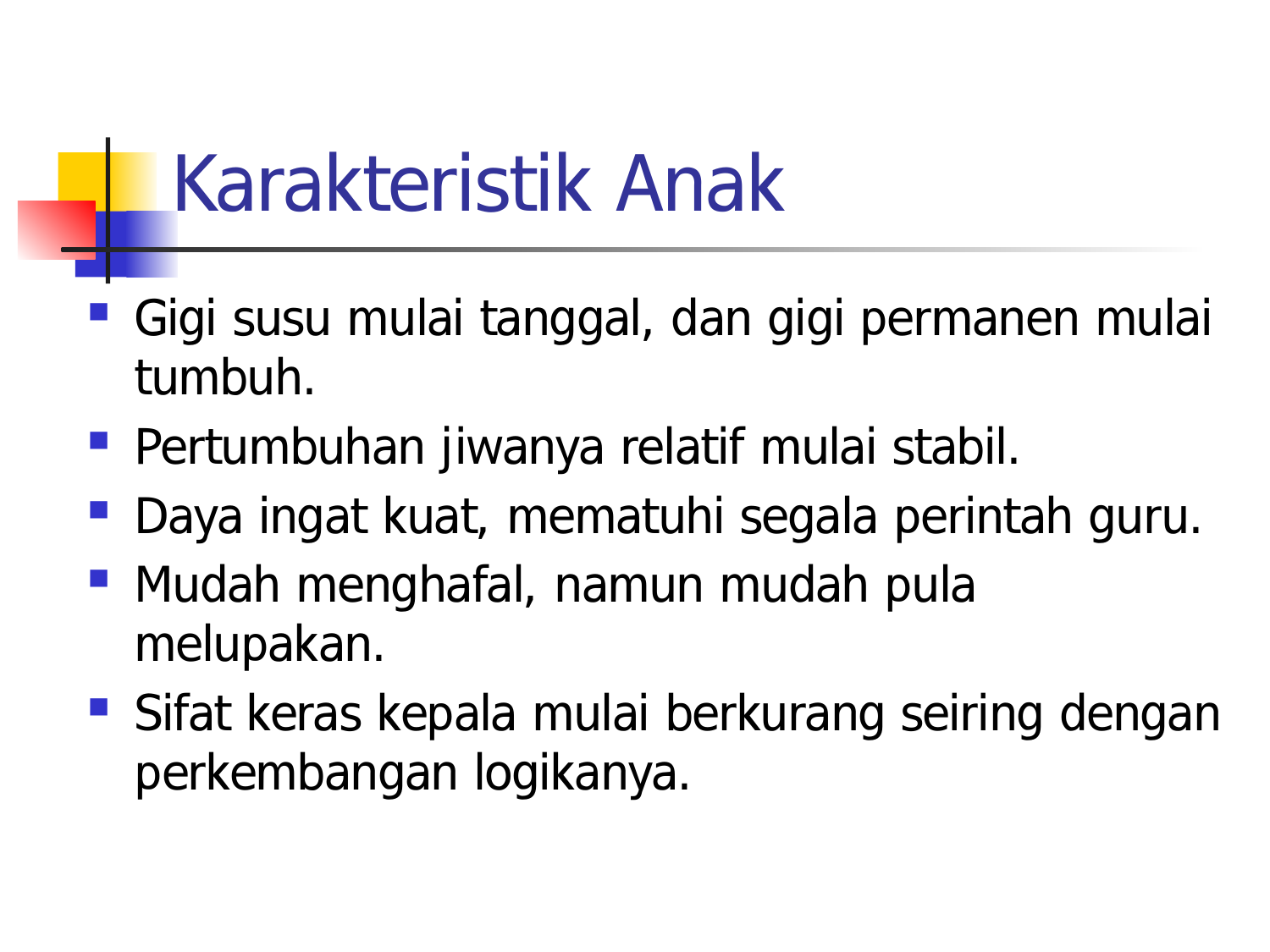

# Karakteristik Anak
Gigi susu mulai tanggal, dan gigi permanen mulai tumbuh.
Pertumbuhan jiwanya relatif mulai stabil.
Daya ingat kuat, mematuhi segala perintah guru.
Mudah menghafal, namun mudah pula melupakan.
Sifat keras kepala mulai berkurang seiring dengan perkembangan logikanya.